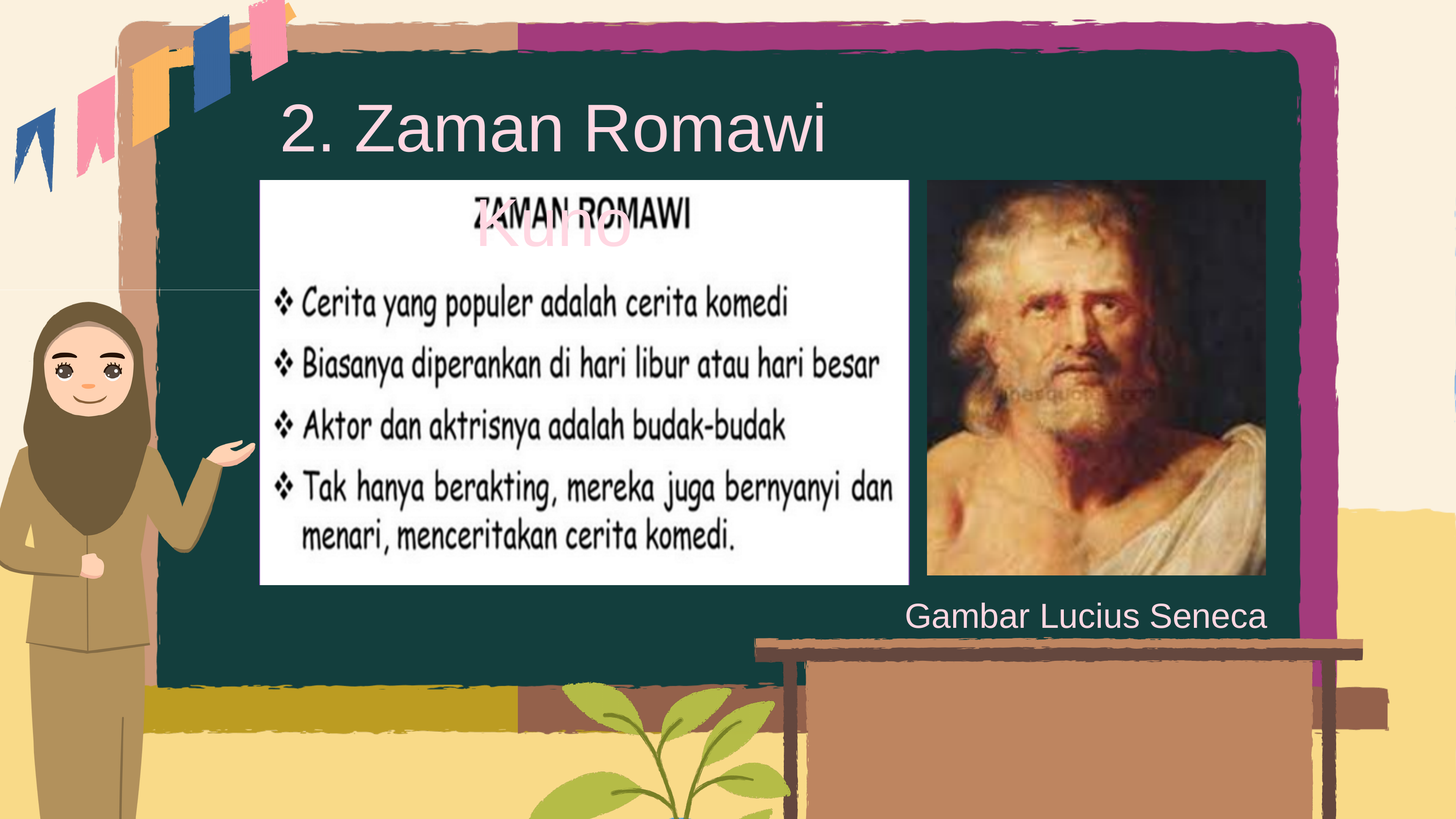

2. Zaman Romawi Kuno

Gambar Lucius Seneca